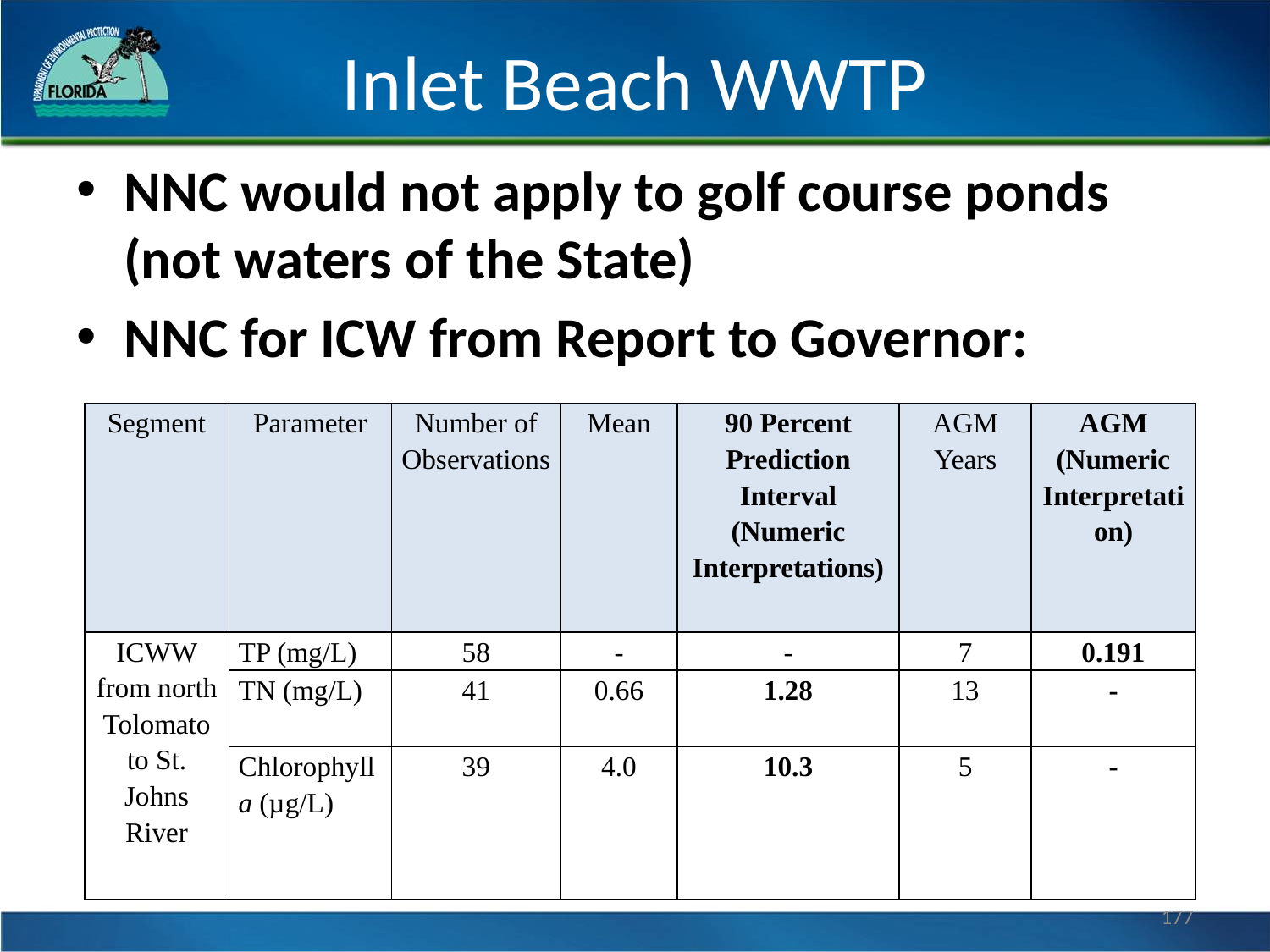

# Inlet Beach WWTP
NNC would not apply to golf course ponds (not waters of the State)
NNC for ICW from Report to Governor:

| Segment | Parameter | Number of Observations | Mean | 90 Percent Prediction Interval (Numeric Interpretations) | AGM Years | AGM (Numeric Interpretation) |
| --- | --- | --- | --- | --- | --- | --- |
| ICWW from north Tolomato to St. Johns River | TP (mg/L) | 58 | - | - | 7 | 0.191 |
|  | TN (mg/L) | 41 | 0.66 | 1.28 | 13 | - |
|  | Chlorophyll a (µg/L) | 39 | 4.0 | 10.3 | 5 | - |
177